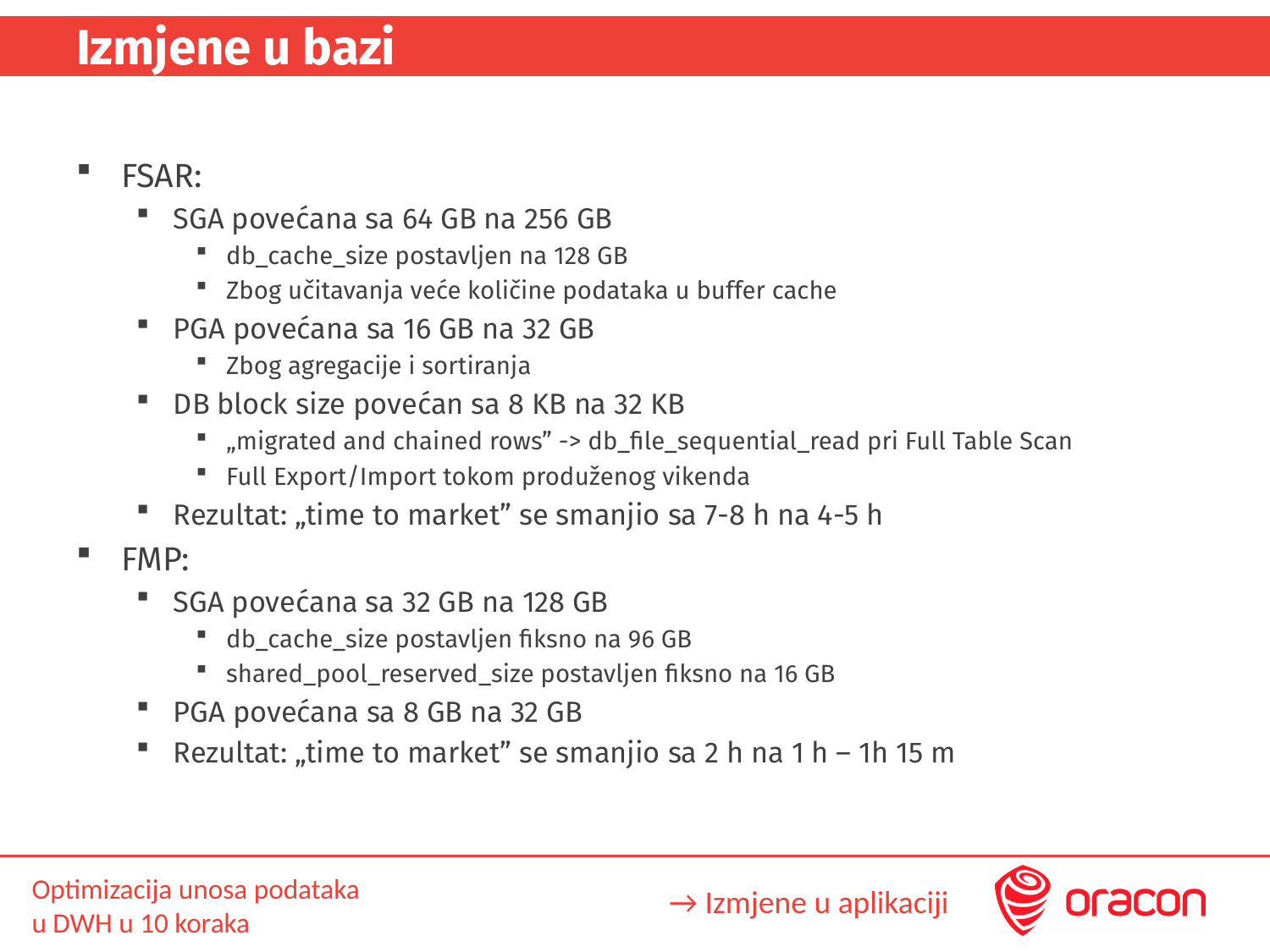

# Izmjene u bazi
FSAR:
SGA povećana sa 64 GB na 256 GB
db_cache_size postavljen na 128 GB
Zbog učitavanja veće količine podataka u buffer cache
PGA povećana sa 16 GB na 32 GB
Zbog agregacije i sortiranja
DB block size povećan sa 8 KB na 32 KB
„migrated and chained rows” -> db_file_sequential_read pri Full Table Scan
Full Export/Import tokom produženog vikenda
Rezultat: „time to market” se smanjio sa 7-8 h na 4-5 h
FMP:
SGA povećana sa 32 GB na 128 GB
db_cache_size postavljen fiksno na 96 GB
shared_pool_reserved_size postavljen fiksno na 16 GB
PGA povećana sa 8 GB na 32 GB
Rezultat: „time to market” se smanjio sa 2 h na 1 h – 1h 15 m

→ Izmjene u aplikaciji